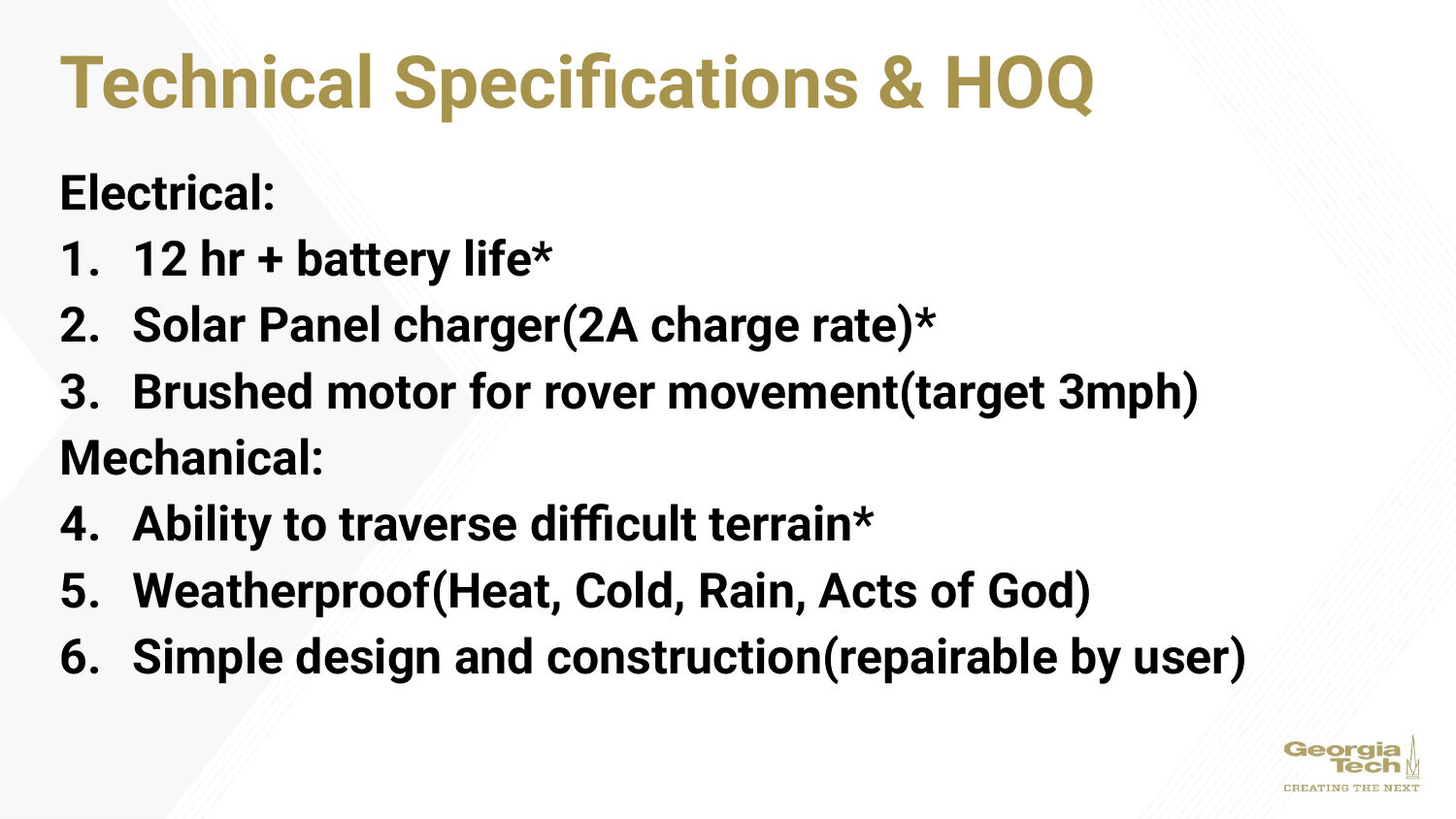

# Technical Specifications & HOQ
Electrical:
12 hr + battery life*
Solar Panel charger(2A charge rate)*
Brushed motor for rover movement(target 3mph)
Mechanical:
Ability to traverse difficult terrain*
Weatherproof(Heat, Cold, Rain, Acts of God)
Simple design and construction(repairable by user)